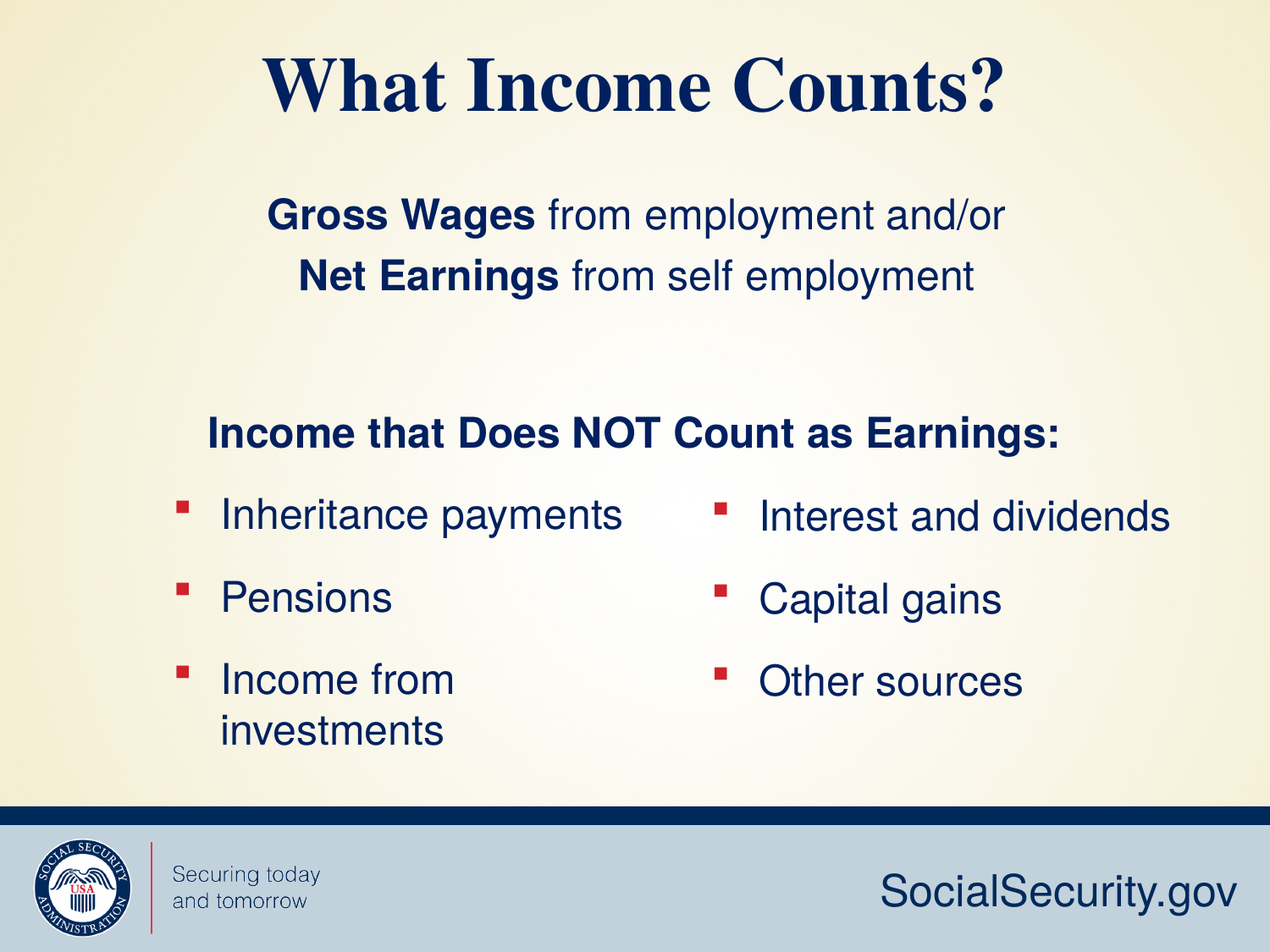

What Income Counts?
Gross Wages from employment and/or
Net Earnings from self employment
Income that Does NOT Count as Earnings:
Inheritance payments
Pensions
Income from investments
Interest and dividends
Capital gains
Other sources